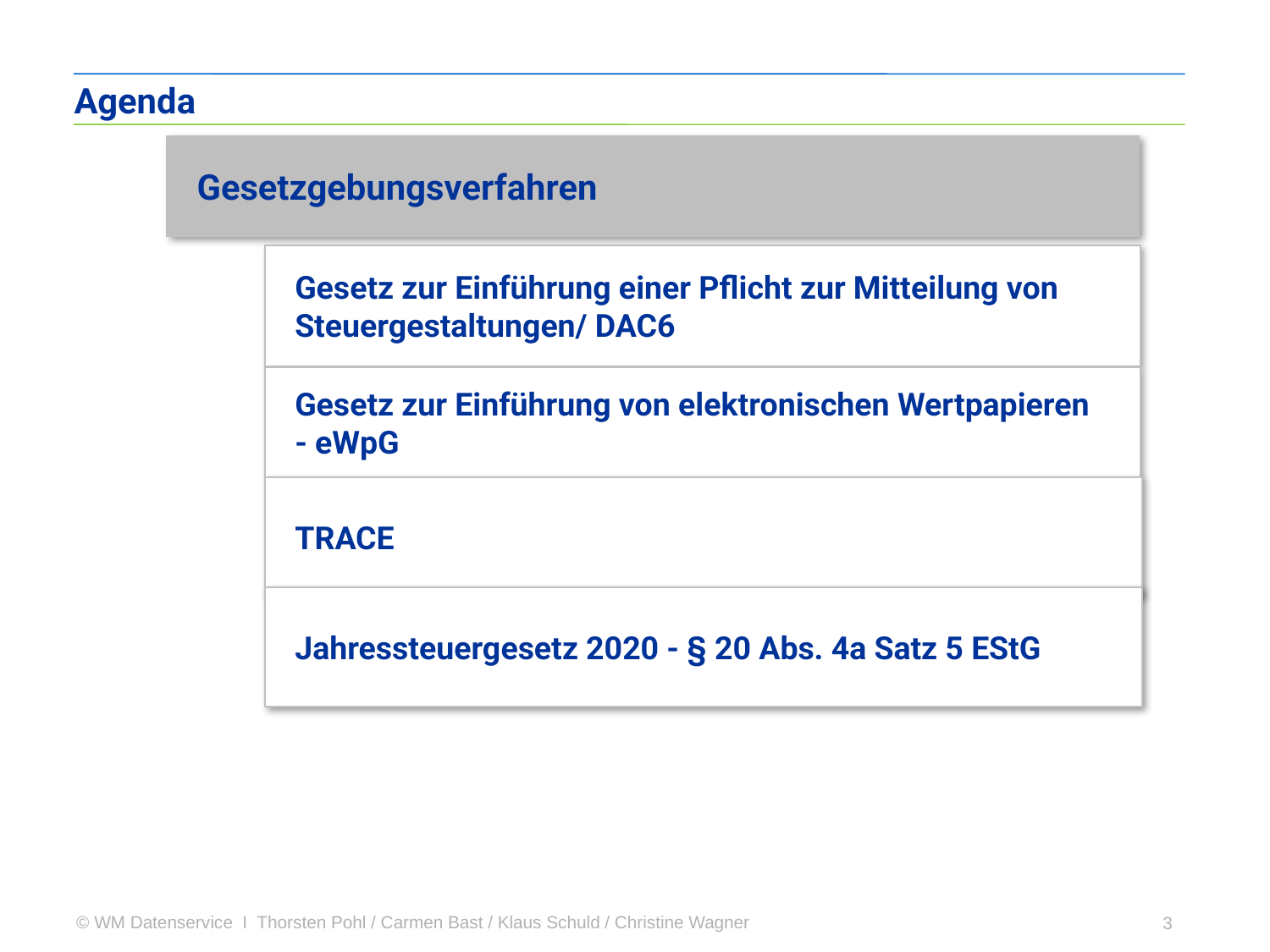

Agenda
Gesetzgebungsverfahren
Gesetz zur Einführung einer Pflicht zur Mitteilung von Steuergestaltungen/ DAC6
Gesetz zur Einführung von elektronischen Wertpapieren - eWpG
TRACE
Jahressteuergesetz 2020 - § 20 Abs. 4a Satz 5 EStG
3